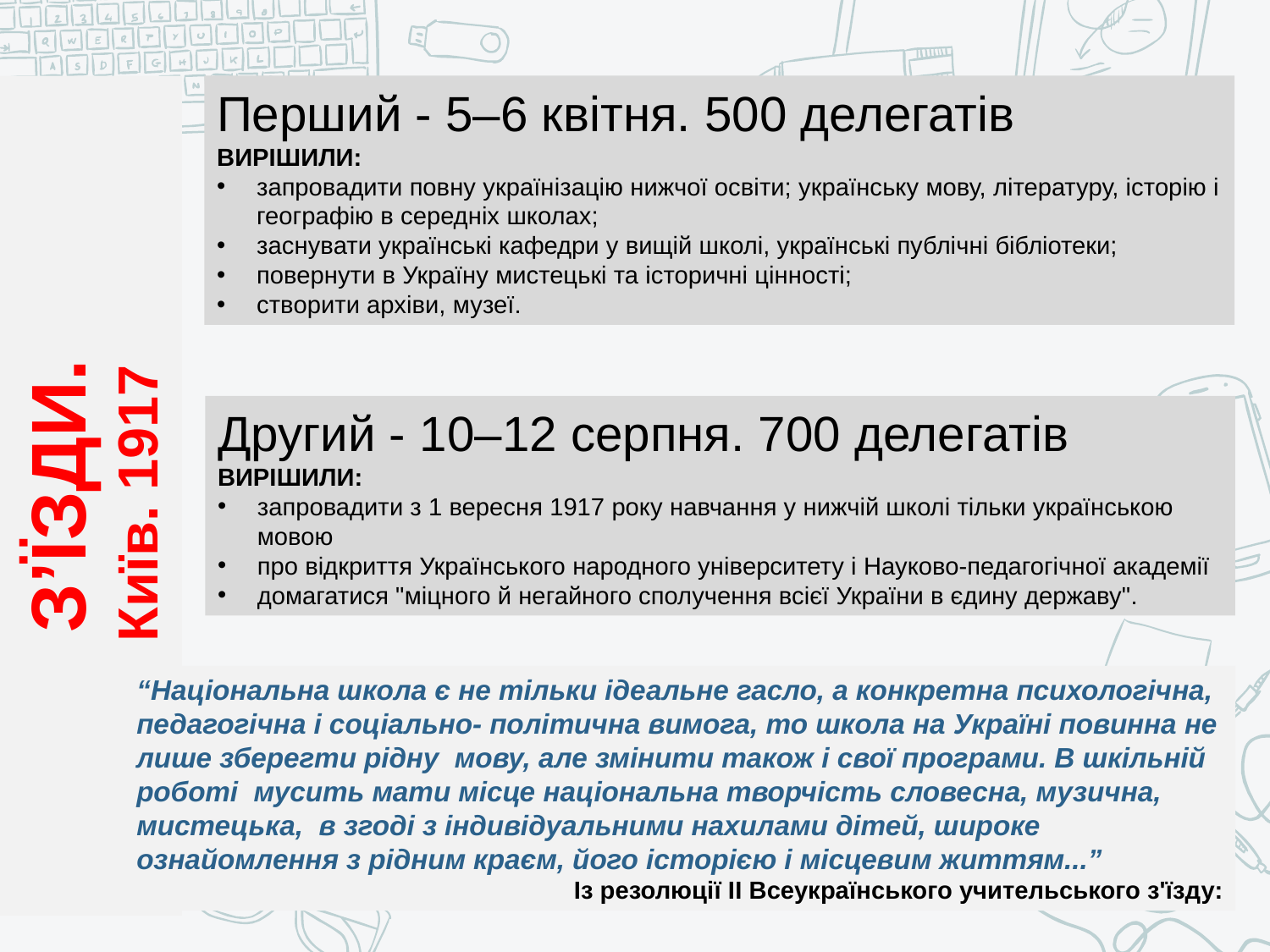

Перший - 5–6 квітня. 500 делегатів
ВИРІШИЛИ:
запровадити повну українізацію нижчої освіти; українську мову, літературу, історію і географію в середніх школах;
заснувати українські кафедри у вищій школі, українські публічні бібліотеки;
повернути в Україну мистецькі та історичні цінності;
створити архіви, музеї.
Другий - 10–12 серпня. 700 делегатів
ВИРІШИЛИ:
запровадити з 1 вересня 1917 року навчання у нижчій школі тільки українською мовою
про відкриття Українського народного університету і Науково-педагогічної академії
домагатися "міцного й негайного сполучення всієї України в єдину державу".
# ВСЕУКРАЇНСЬКІ ВЧИТЕЛЬСЬКІ З’ЇЗДИ. Київ. 1917
“Національна школа є не тільки ідеальне гасло, а конкретна психологічна, педагогічна і соціально- політична вимога, то школа на Україні повинна не лише зберегти рідну  мову, але змінити також і свої програми. В шкільній роботі  мусить мати місце національна творчість словесна, музична, мистецька,  в згоді з індивідуальними нахилами дітей, широке ознайомлення з рідним краєм, його історією і місцевим життям...”
 Із резолюції II Всеукраїнського учительського з'їзду: